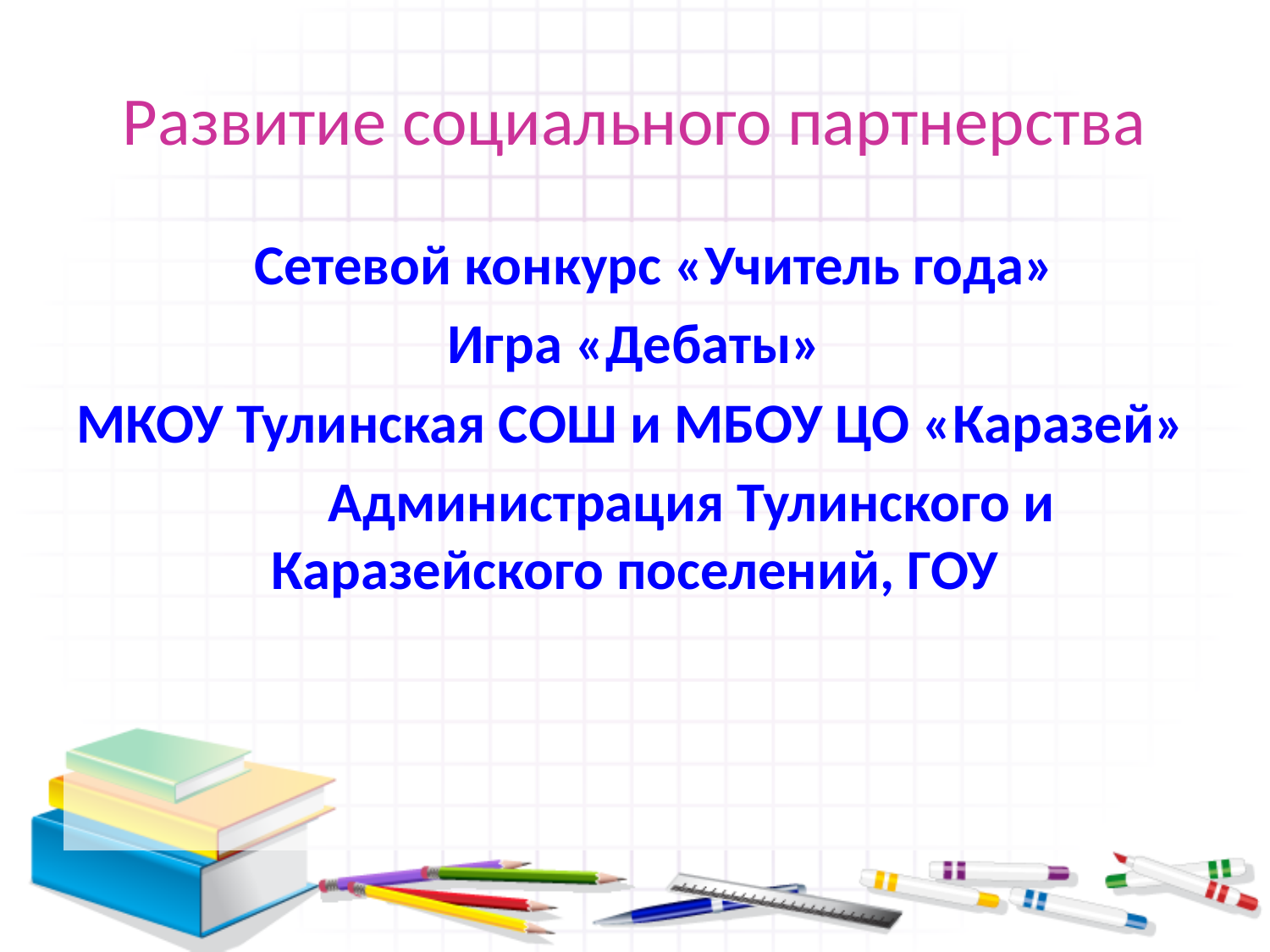

# Развитие социального партнерства
              Сетевой конкурс «Учитель года»
Игра «Дебаты»
МКОУ Тулинская СОШ и МБОУ ЦО «Каразей»
         Администрация Тулинского и Каразейского поселений, ГОУ